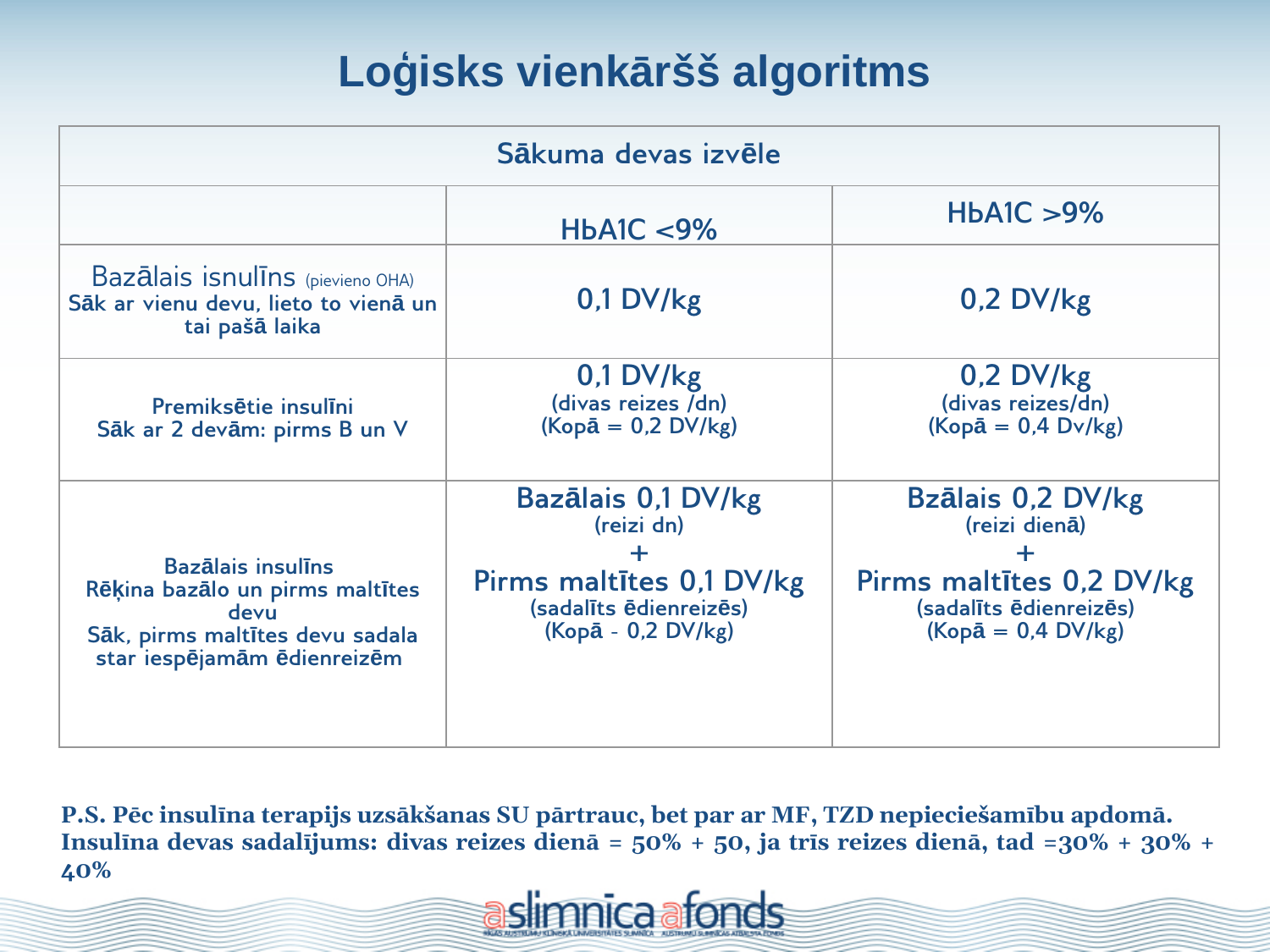

# Loģisks vienkāršš algoritms
| Sākuma devas izvēle |  |  |
| --- | --- | --- |
|  | HbA1C <9% | HbA1C >9% |
| Bazālais isnulīns (pievieno OHA) Sāk ar vienu devu, lieto to vienā un tai pašā laika | 0,1 DV/kg | 0,2 DV/kg |
| Premiksētie insulīni Sāk ar 2 devām: pirms B un V | 0,1 DV/kg (divas reizes /dn) (Kopā = 0,2 DV/kg) | 0,2 DV/kg (divas reizes/dn) (Kopā = 0,4 Dv/kg) |
| Bazālais insulīns Rēķina bazālo un pirms maltītes devu Sāk, pirms maltītes devu sadala star iespējamām ēdienreizēm | Bazālais 0,1 DV/kg (reizi dn) + Pirms maltītes 0,1 DV/kg (sadalīts ēdienreizēs) (Kopā - 0,2 DV/kg) | Bzālais 0,2 DV/kg (reizi dienā) + Pirms maltītes 0,2 DV/kg (sadalīts ēdienreizēs) (Kopā = 0,4 DV/kg) |
P.S. Pēc insulīna terapijs uzsākšanas SU pārtrauc, bet par ar MF, TZD nepieciešamību apdomā.
Insulīna devas sadalījums: divas reizes dienā = 50% + 50, ja trīs reizes dienā, tad =30% + 30% + 40%